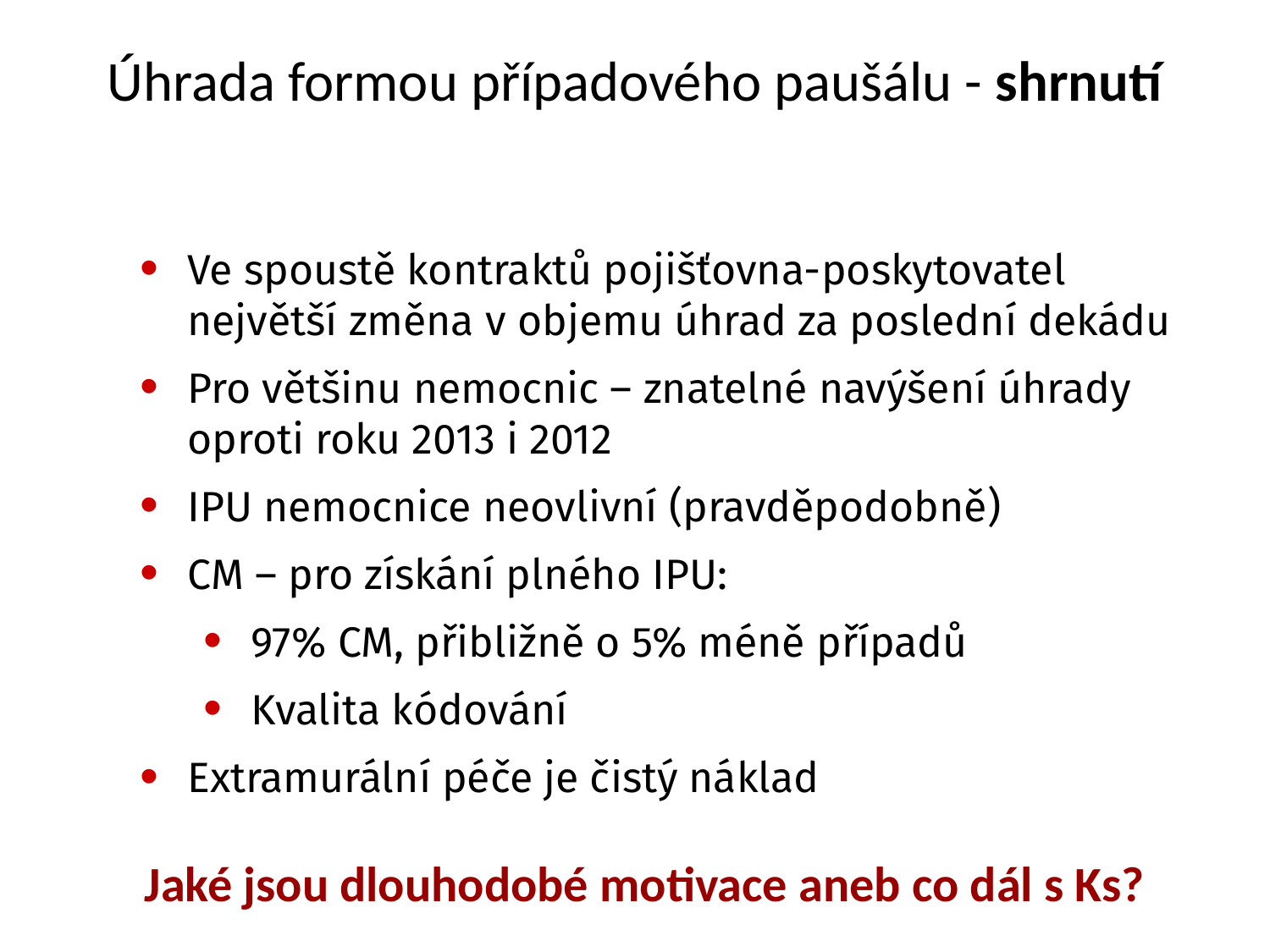

Úhrada formou případového paušálu - shrnutí
Ve spoustě kontraktů pojišťovna-poskytovatel největší změna v objemu úhrad za poslední dekádu
Pro většinu nemocnic – znatelné navýšení úhrady oproti roku 2013 i 2012
IPU nemocnice neovlivní (pravděpodobně)
CM – pro získání plného IPU:
97% CM, přibližně o 5% méně případů
Kvalita kódování
Extramurální péče je čistý náklad
Jaké jsou dlouhodobé motivace aneb co dál s Ks?